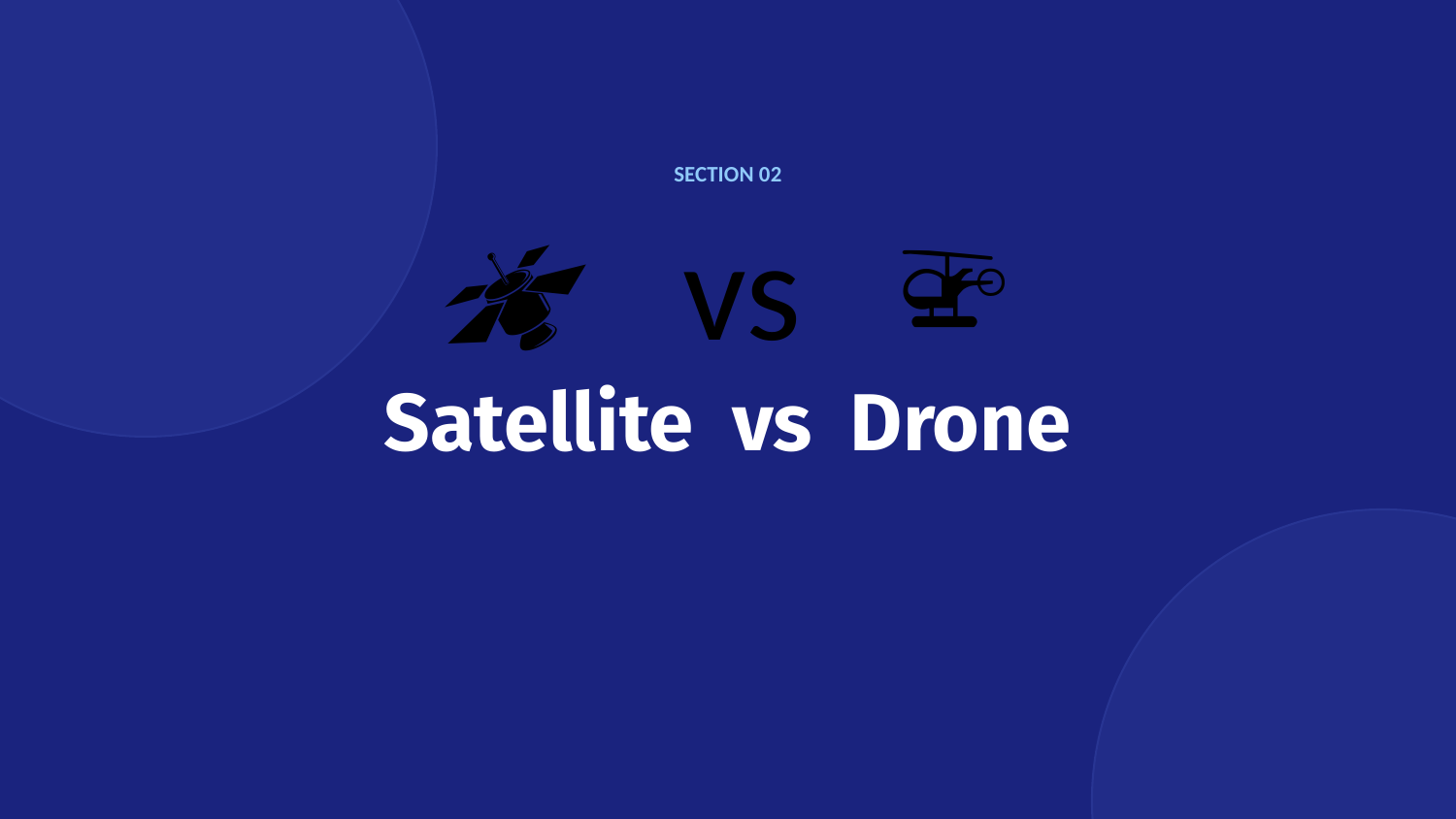

SECTION 02
🛰️   vs   🚁
Satellite  vs  Drone